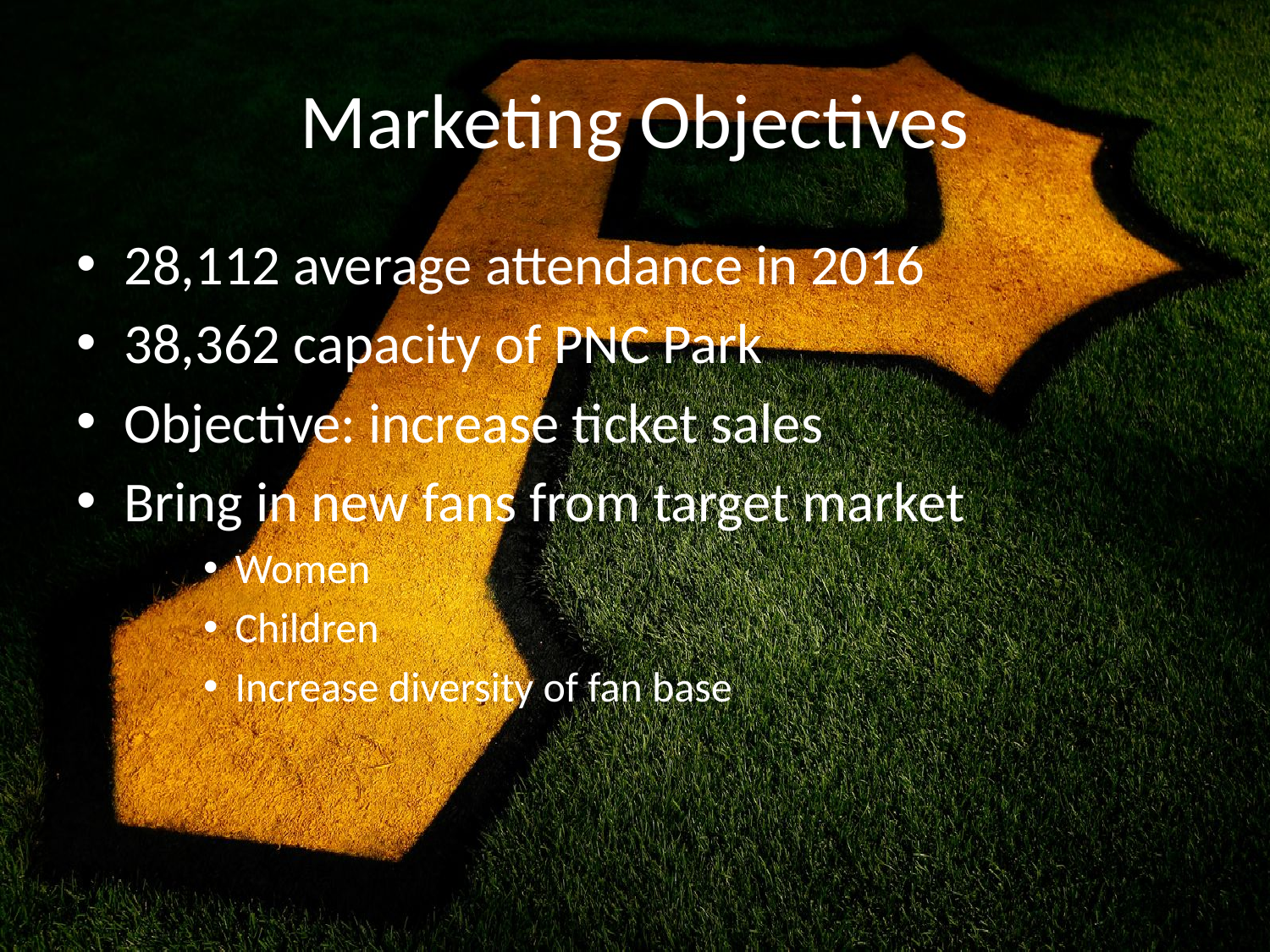

# Marketing Objectives
28,112 average attendance in 2016
38,362 capacity of PNC Park
Objective: increase ticket sales
Bring in new fans from target market
Women
Children
Increase diversity of fan base